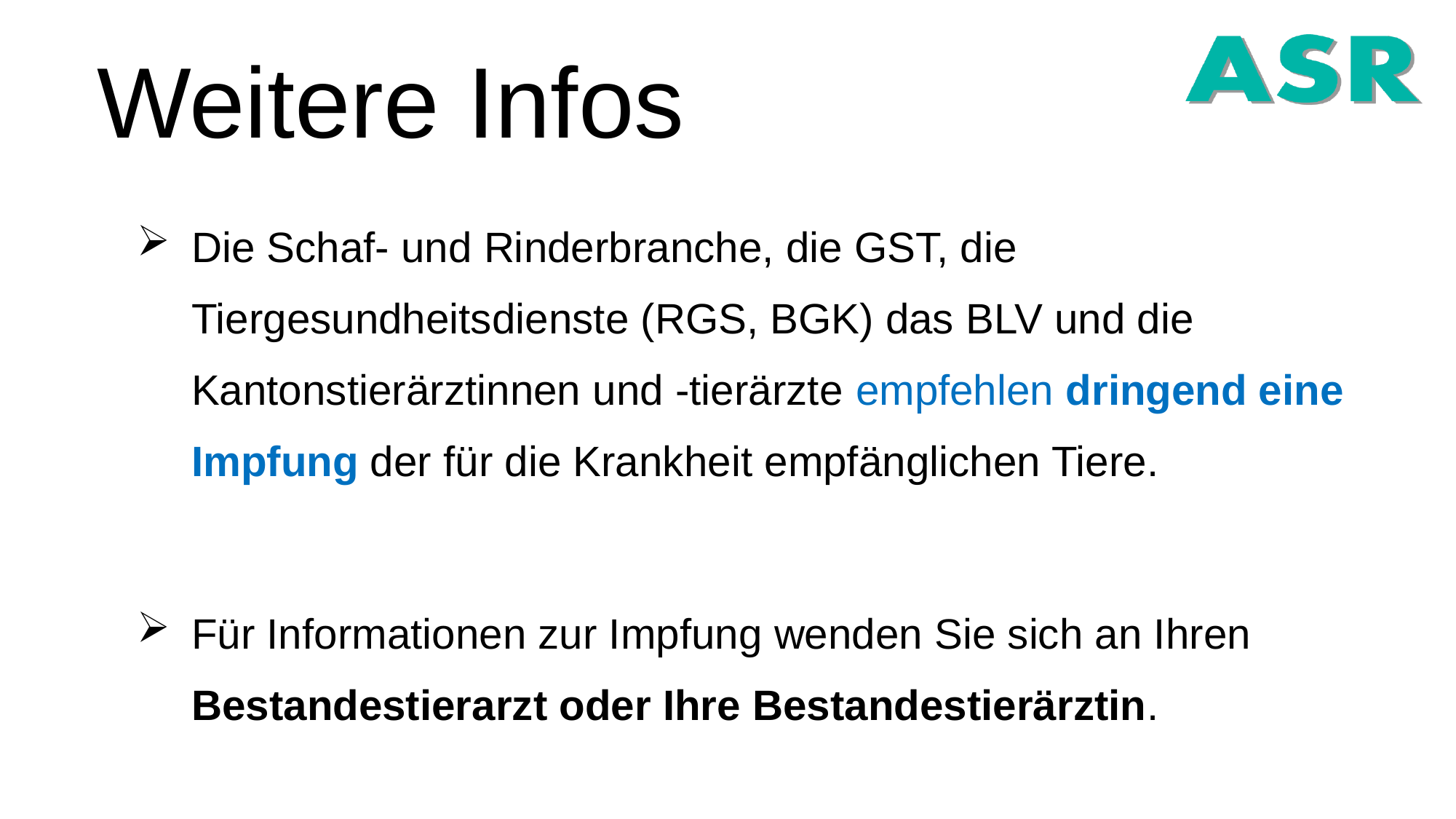

Weitere Infos
Die Schaf- und Rinderbranche, die GST, die Tiergesundheitsdienste (RGS, BGK) das BLV und die Kantonstierärztinnen und -tierärzte empfehlen dringend eine Impfung der für die Krankheit empfänglichen Tiere.

Für Informationen zur Impfung wenden Sie sich an Ihren Bestandestierarzt oder Ihre Bestandestierärztin.

#